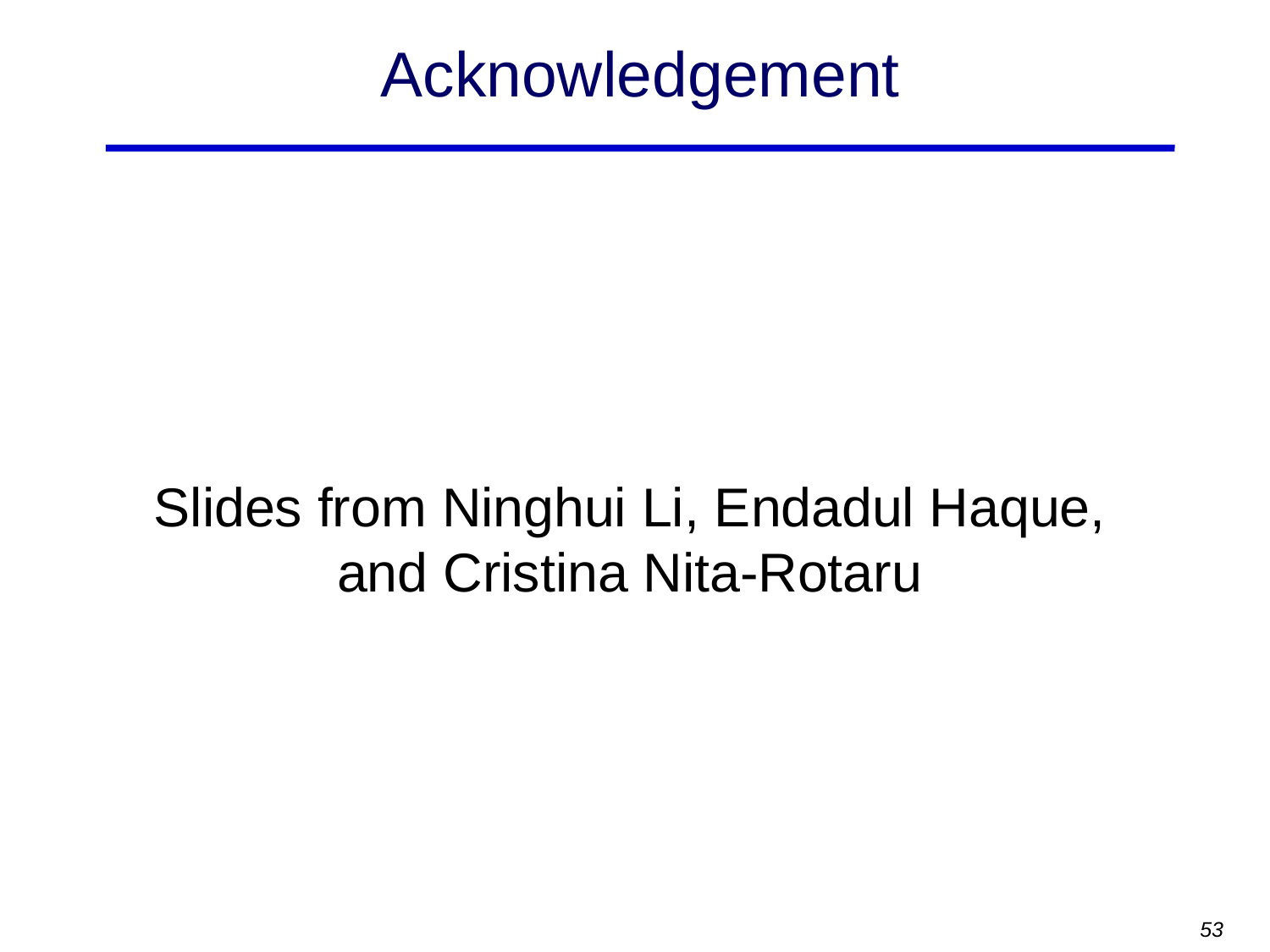

# Acknowledgement
Slides from Ninghui Li, Endadul Haque, and Cristina Nita-Rotaru
53